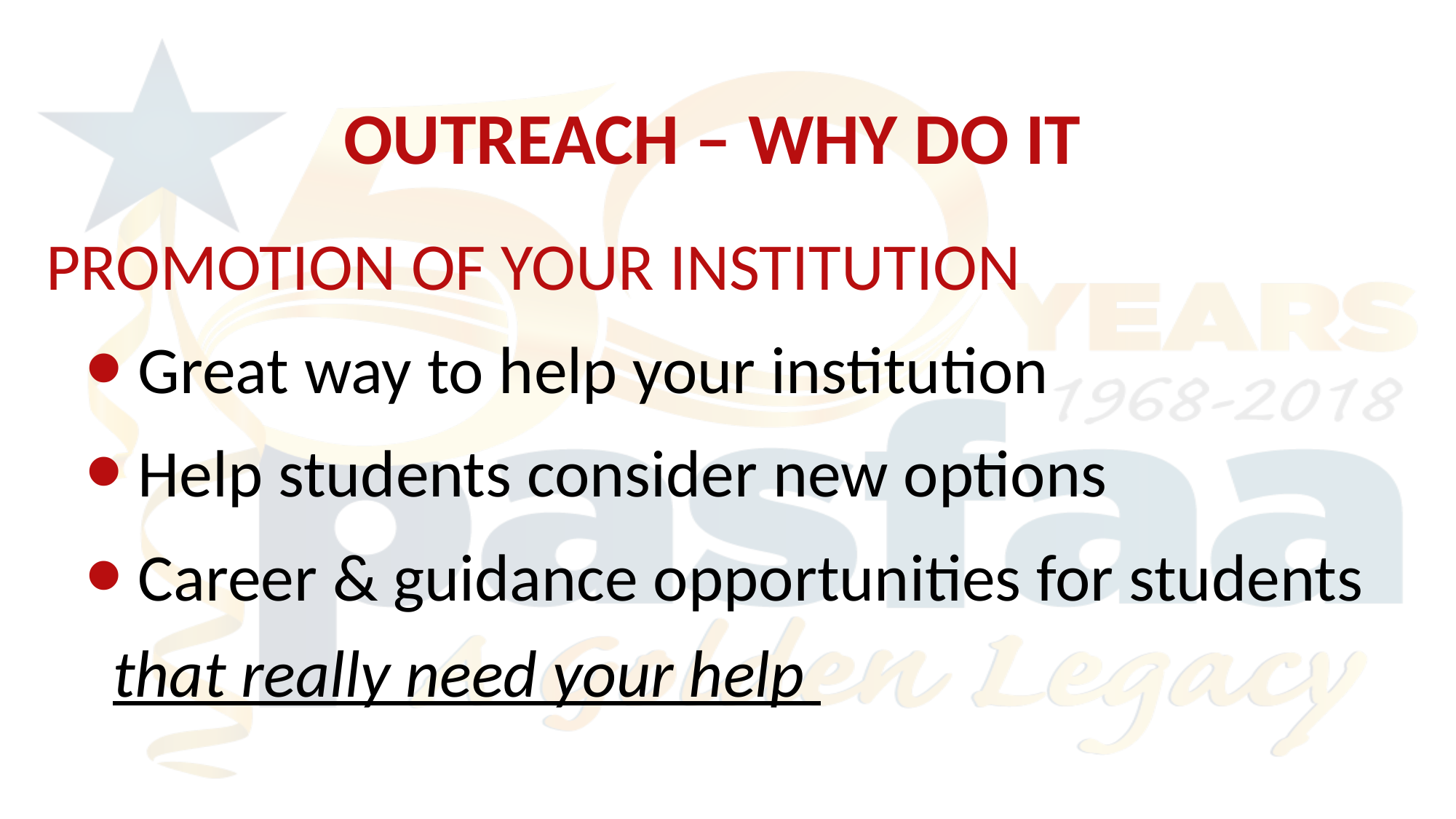

Outreach – why do it
 promotion of your institution
 Great way to help your institution
 Help students consider new options
 Career & guidance opportunities for students that really need your help